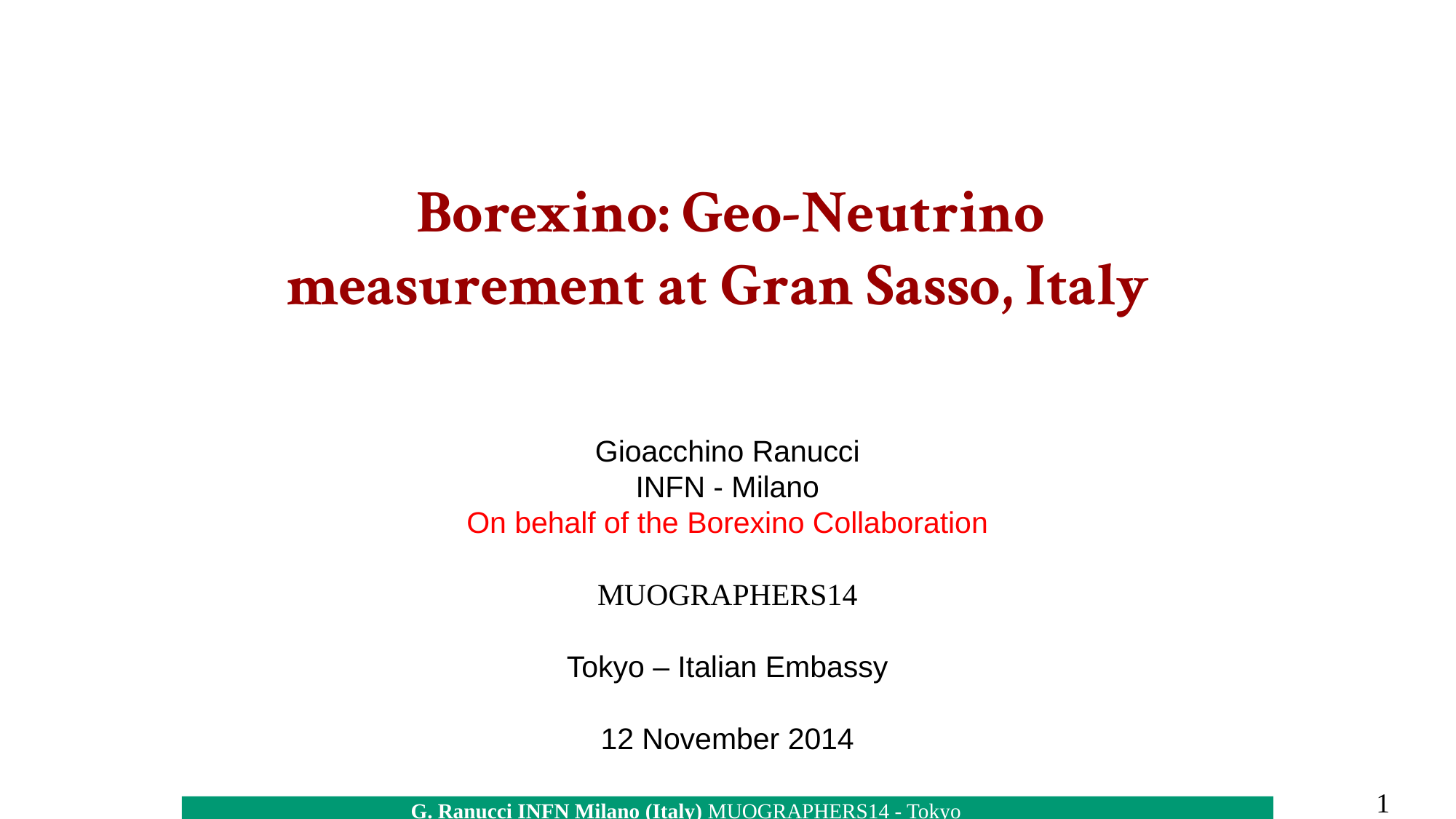

# Borexino: Geo-Neutrino measurement at Gran Sasso, Italy
Gioacchino Ranucci
INFN - Milano
On behalf of the Borexino Collaboration

MUOGRAPHERS14

Tokyo – Italian Embassy

12 November 2014
1
		G. Ranucci INFN Milano (Italy) MUOGRAPHERS14 - Tokyo